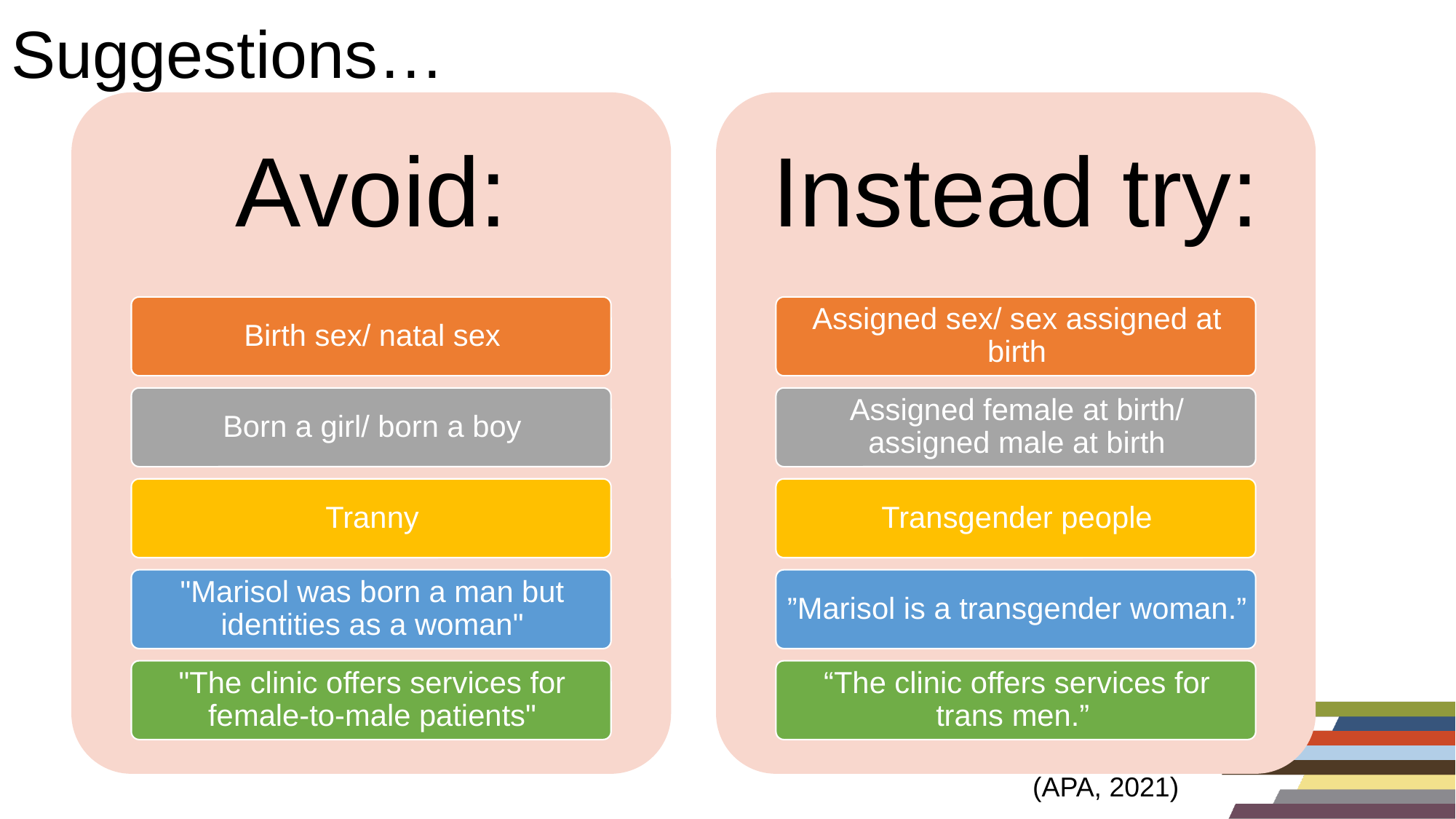

# Suggestions…
Avoid:
Birth sex/ natal sex
Born a girl/ born a boy
Tranny
"Marisol was born a man but identities as a woman"
"The clinic offers services for female-to-male patients"
Instead try:
Assigned sex/ sex assigned at birth
Assigned female at birth/ assigned male at birth
Transgender people
”Marisol is a transgender woman.”
“The clinic offers services for trans men.”
(APA, 2021)